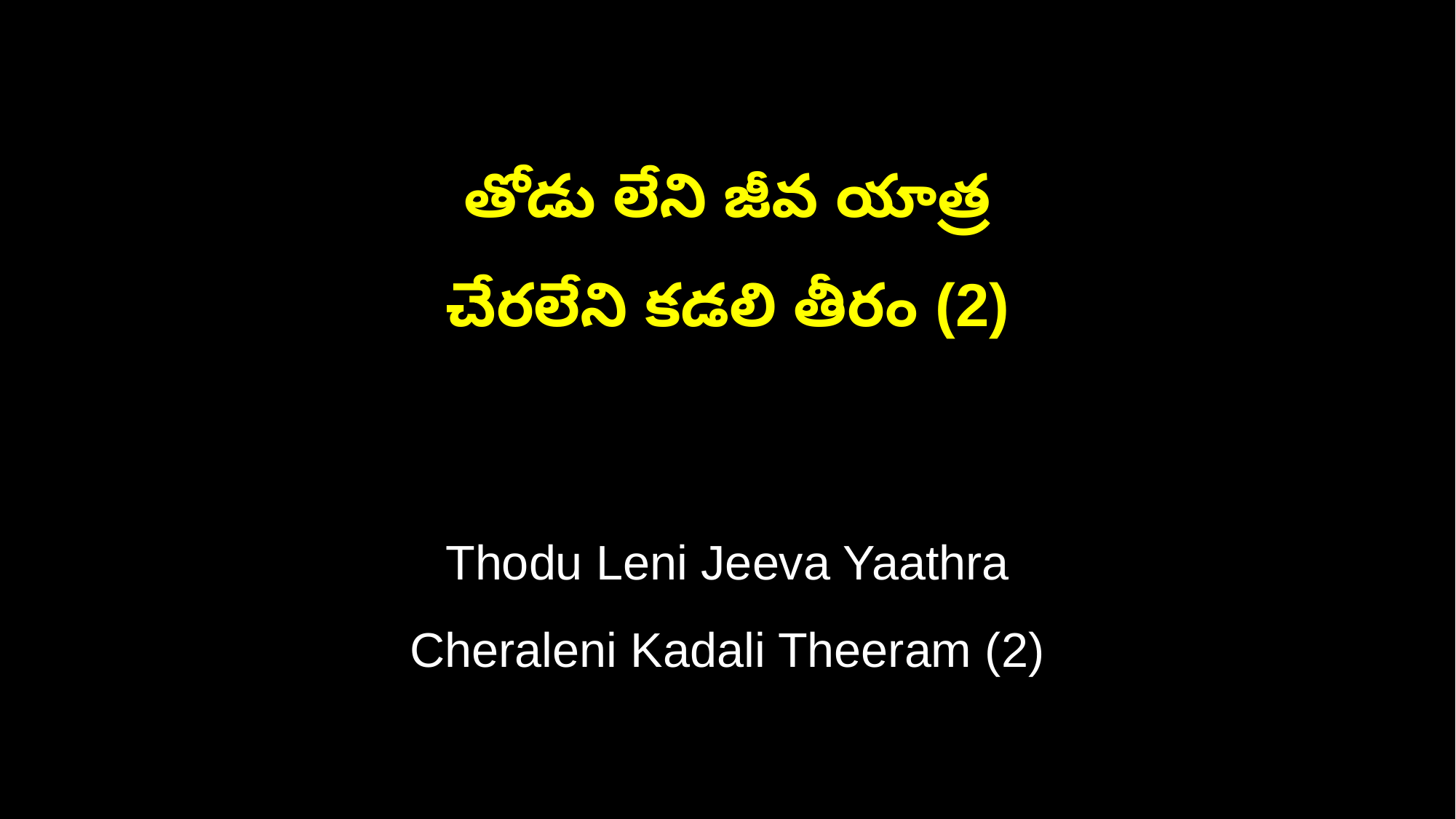

తోడు లేని జీవ యాత్ర
చేరలేని కడలి తీరం (2)
Thodu Leni Jeeva Yaathra
Cheraleni Kadali Theeram (2)